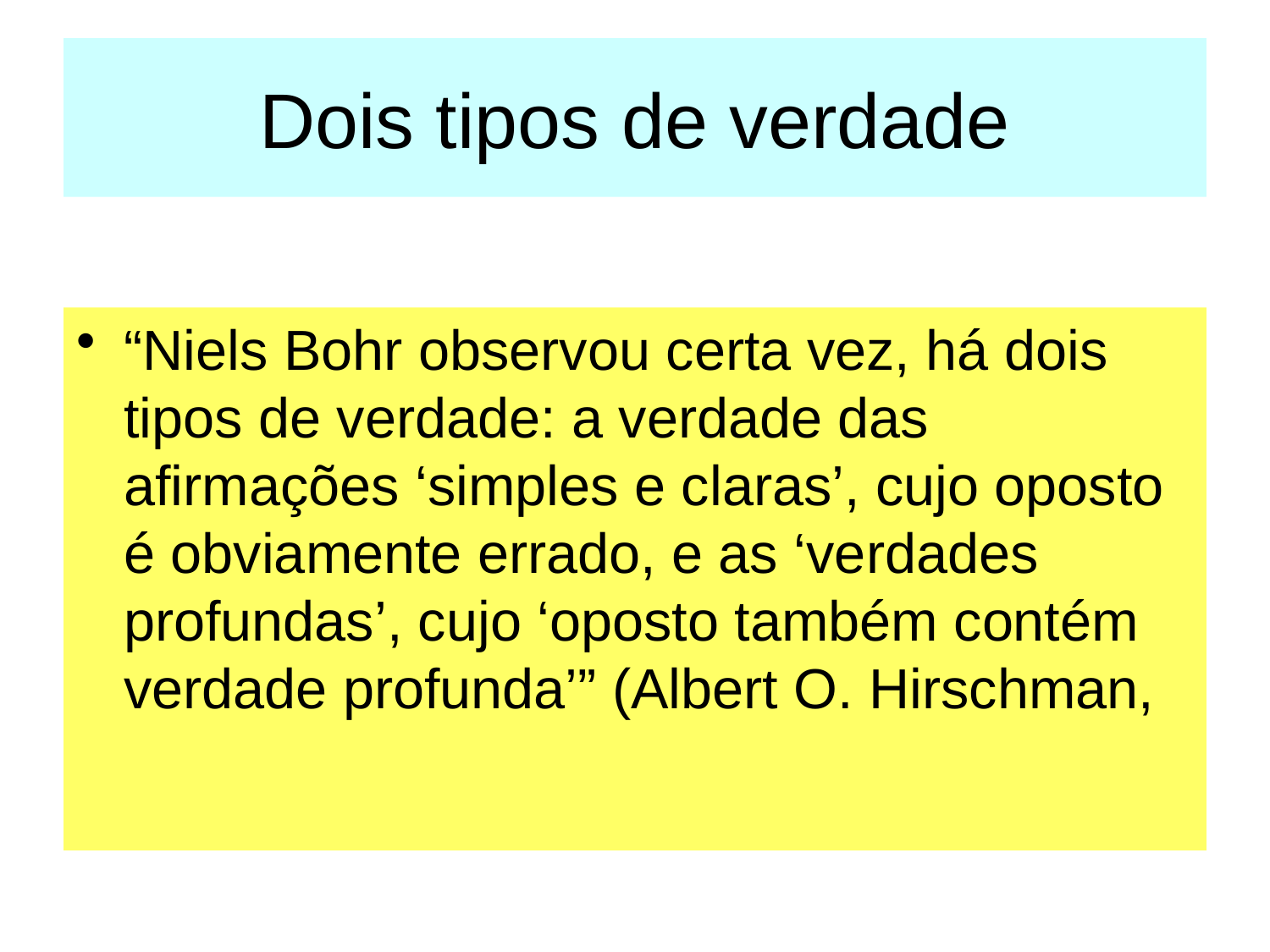

# Dois tipos de verdade
“Niels Bohr observou certa vez, há dois tipos de verdade: a verdade das afirmações ‘simples e claras’, cujo oposto é obviamente errado, e as ‘verdades profundas’, cujo ‘oposto também contém verdade profunda’” (Albert O. Hirschman,